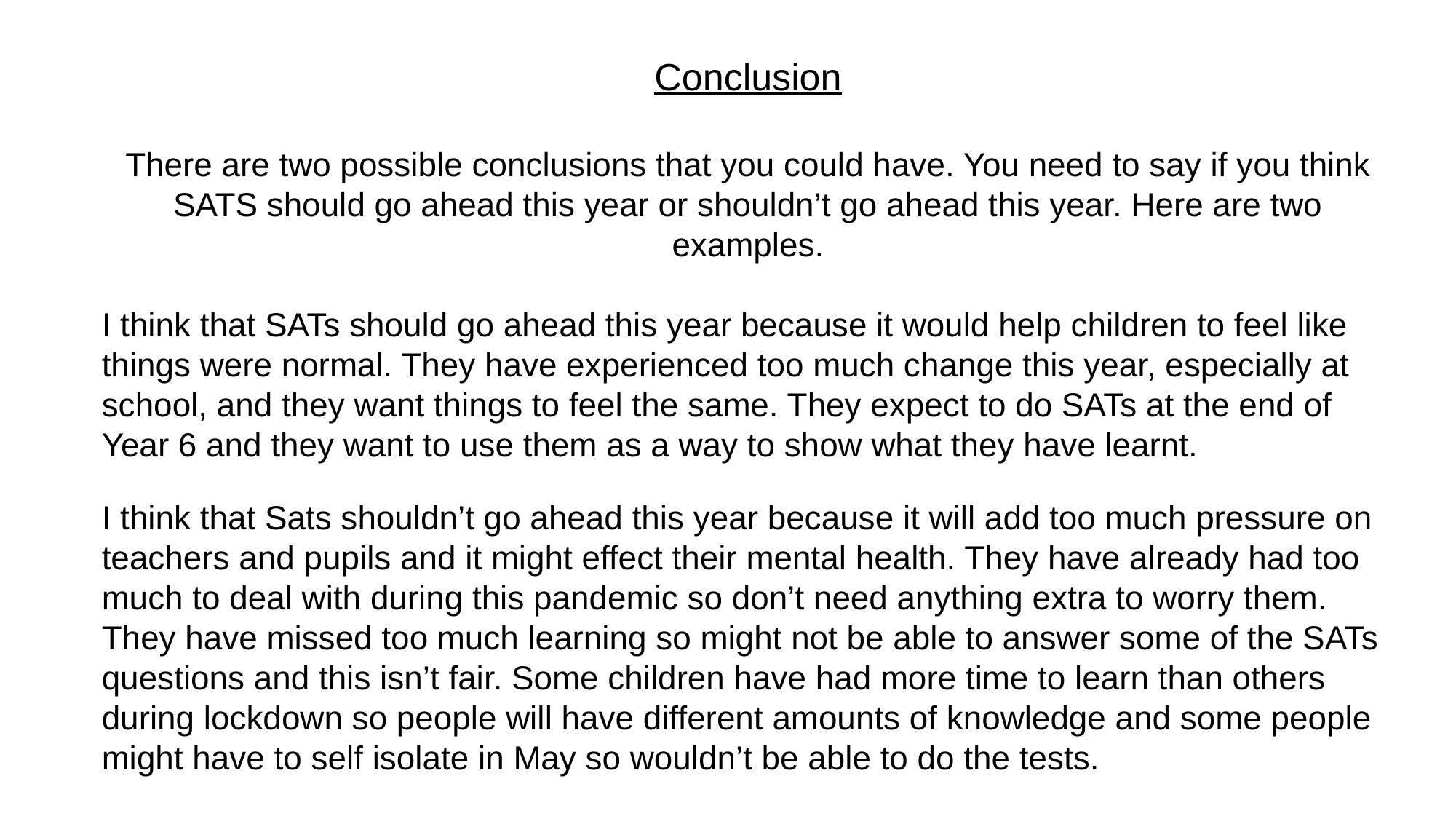

Conclusion

There are two possible conclusions that you could have. You need to say if you think SATS should go ahead this year or shouldn’t go ahead this year. Here are two examples.

I think that SATs should go ahead this year because it would help children to feel like things were normal. They have experienced too much change this year, especially at school, and they want things to feel the same. They expect to do SATs at the end of Year 6 and they want to use them as a way to show what they have learnt.

I think that Sats shouldn’t go ahead this year because it will add too much pressure on teachers and pupils and it might effect their mental health. They have already had too much to deal with during this pandemic so don’t need anything extra to worry them. They have missed too much learning so might not be able to answer some of the SATs questions and this isn’t fair. Some children have had more time to learn than others during lockdown so people will have different amounts of knowledge and some people might have to self isolate in May so wouldn’t be able to do the tests.